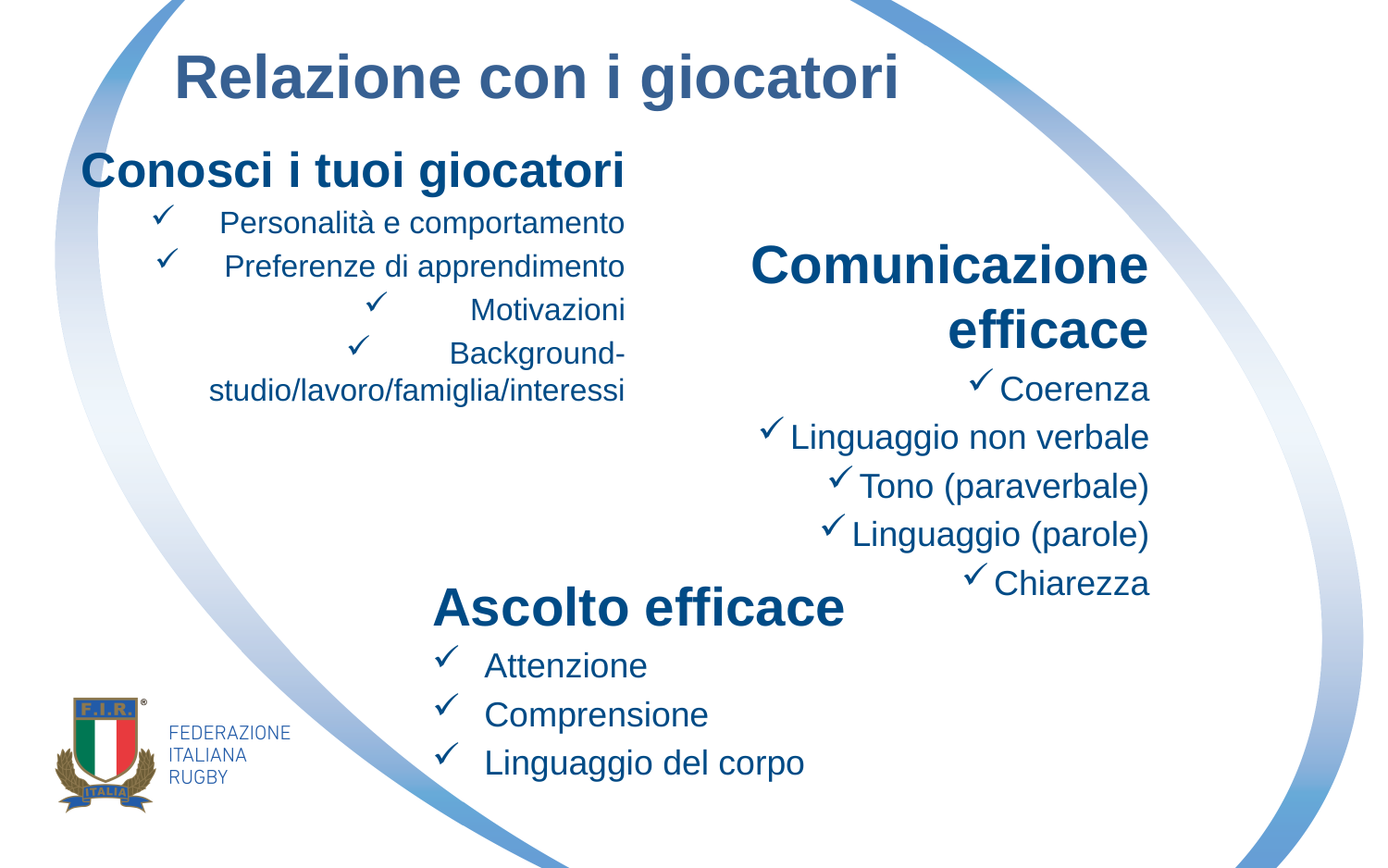

# Relazione con i giocatori
Conosci i tuoi giocatori
Personalità e comportamento
Preferenze di apprendimento
Motivazioni
Background- studio/lavoro/famiglia/interessi

Comunicazione efficace
Coerenza
Linguaggio non verbale
Tono (paraverbale)
Linguaggio (parole)
Chiarezza
Ascolto efficace
Attenzione
Comprensione
Linguaggio del corpo